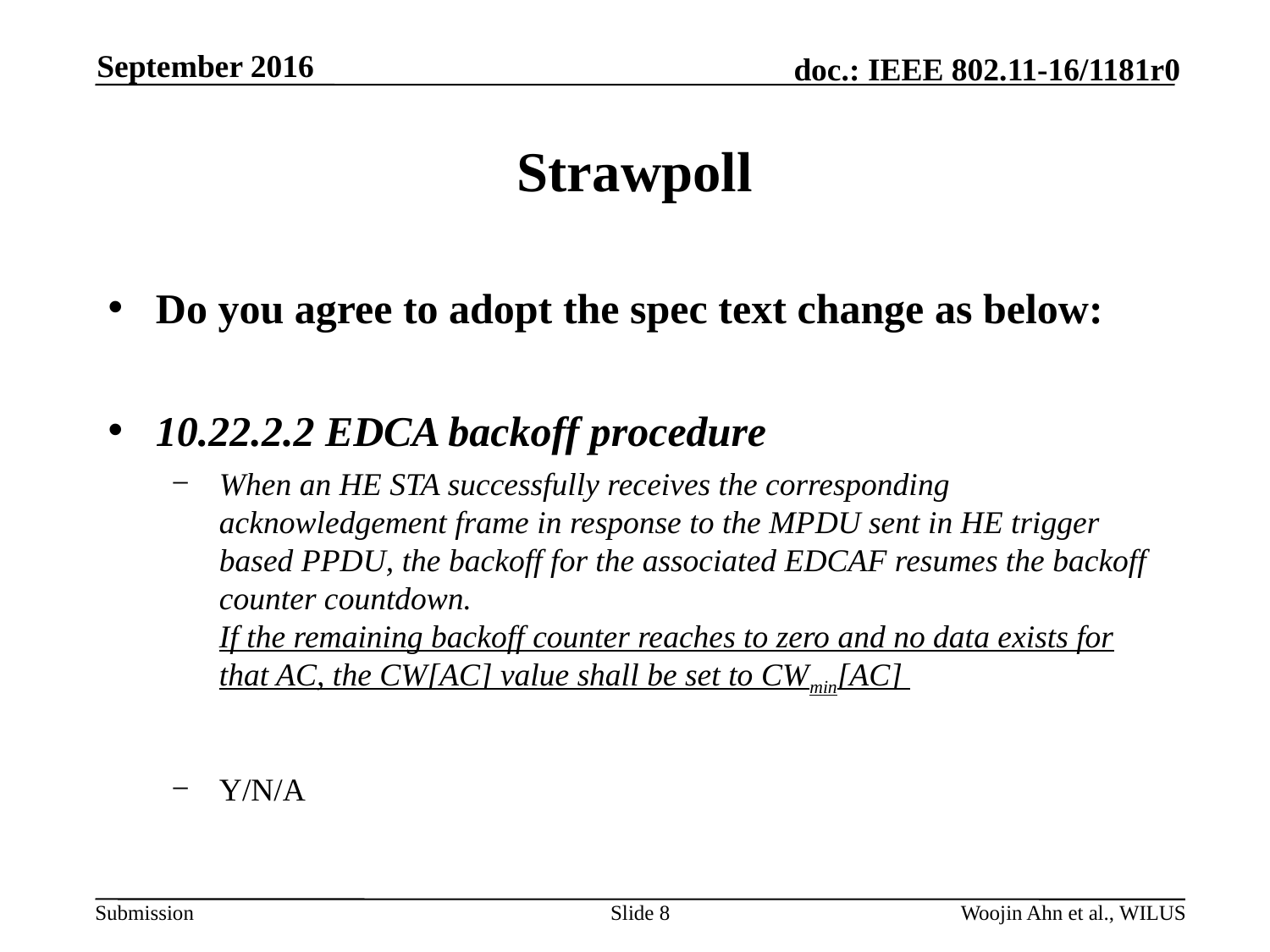

September 2016
# Strawpoll
Do you agree to adopt the spec text change as below:

10.22.2.2 EDCA backoff procedure
When an HE STA successfully receives the corresponding acknowledgement frame in response to the MPDU sent in HE trigger based PPDU, the backoff for the associated EDCAF resumes the backoff counter countdown.
If the remaining backoff counter reaches to zero and no data exists for that AC, the CW[AC] value shall be set to CWmin[AC]

Y/N/A

Slide 8
Woojin Ahn et al., WILUS